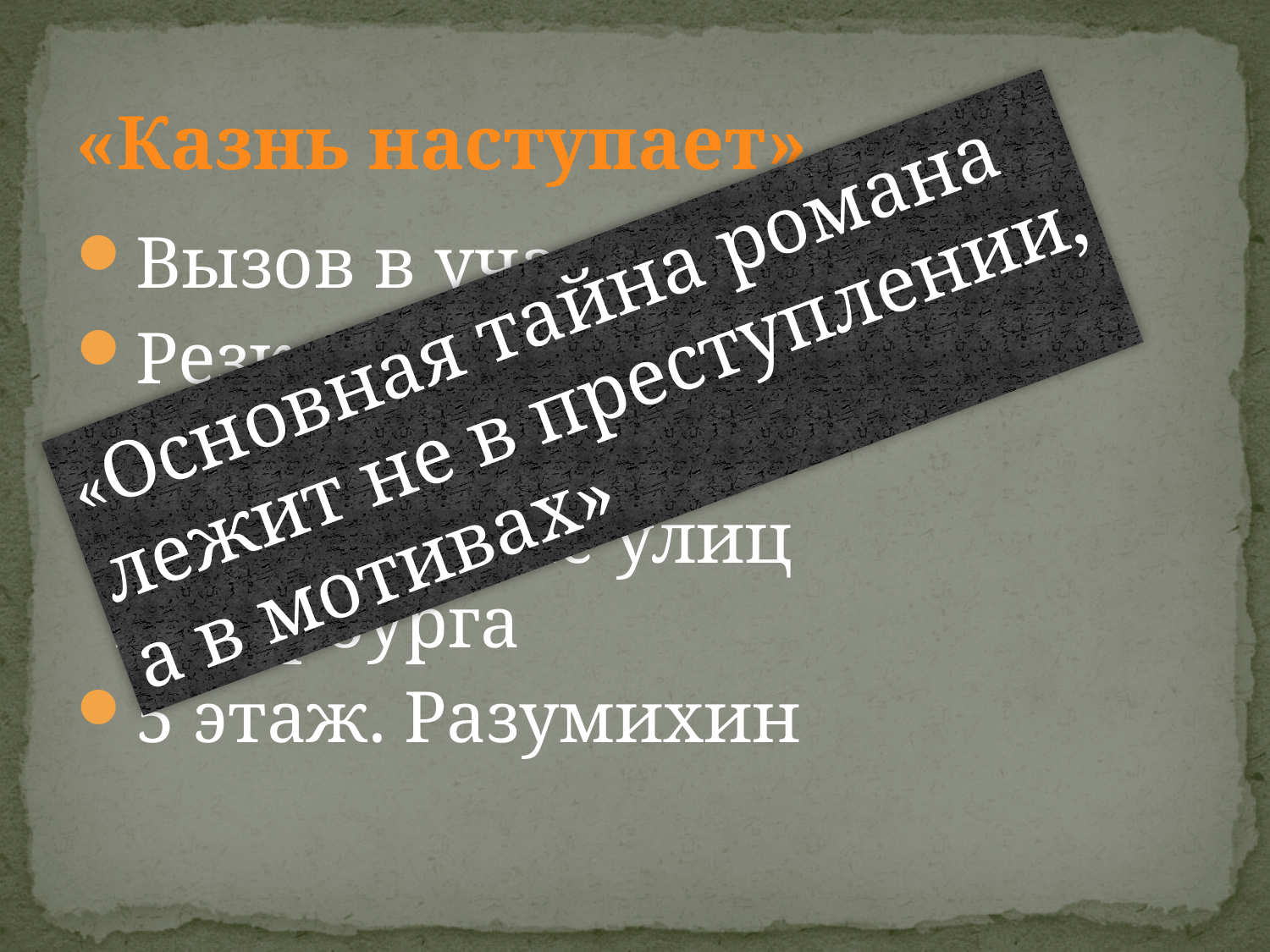

# «Казнь наступает»
Вызов в участок – чувства
Резкая смена чувств/настроений
Многолюдие улиц Петербурга
5 этаж. Разумихин
«Основная тайна романа
лежит не в преступлении,
а в мотивах»